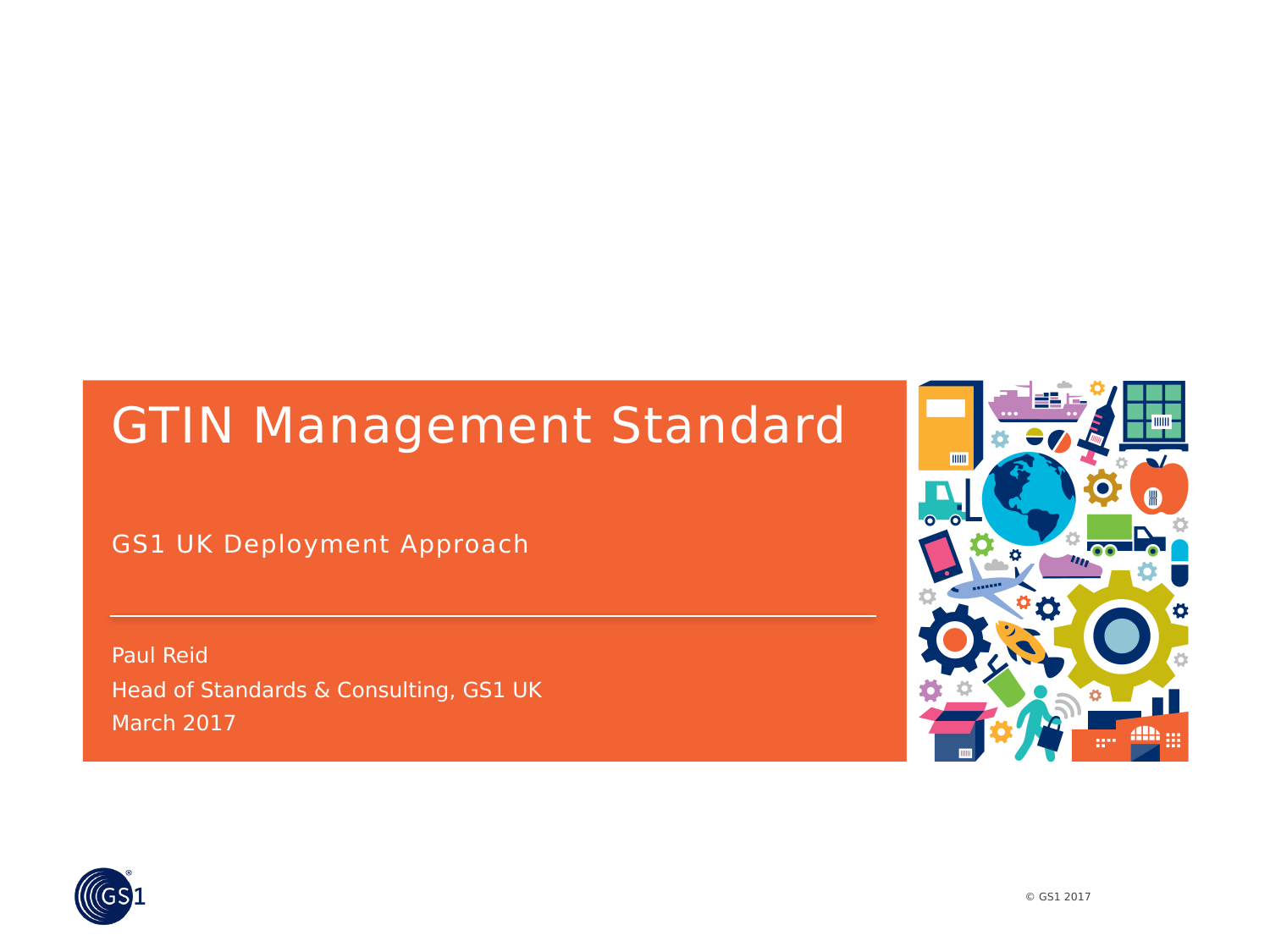

# GTIN Management Standard
GS1 UK Deployment Approach
Paul Reid
Head of Standards & Consulting, GS1 UK
March 2017